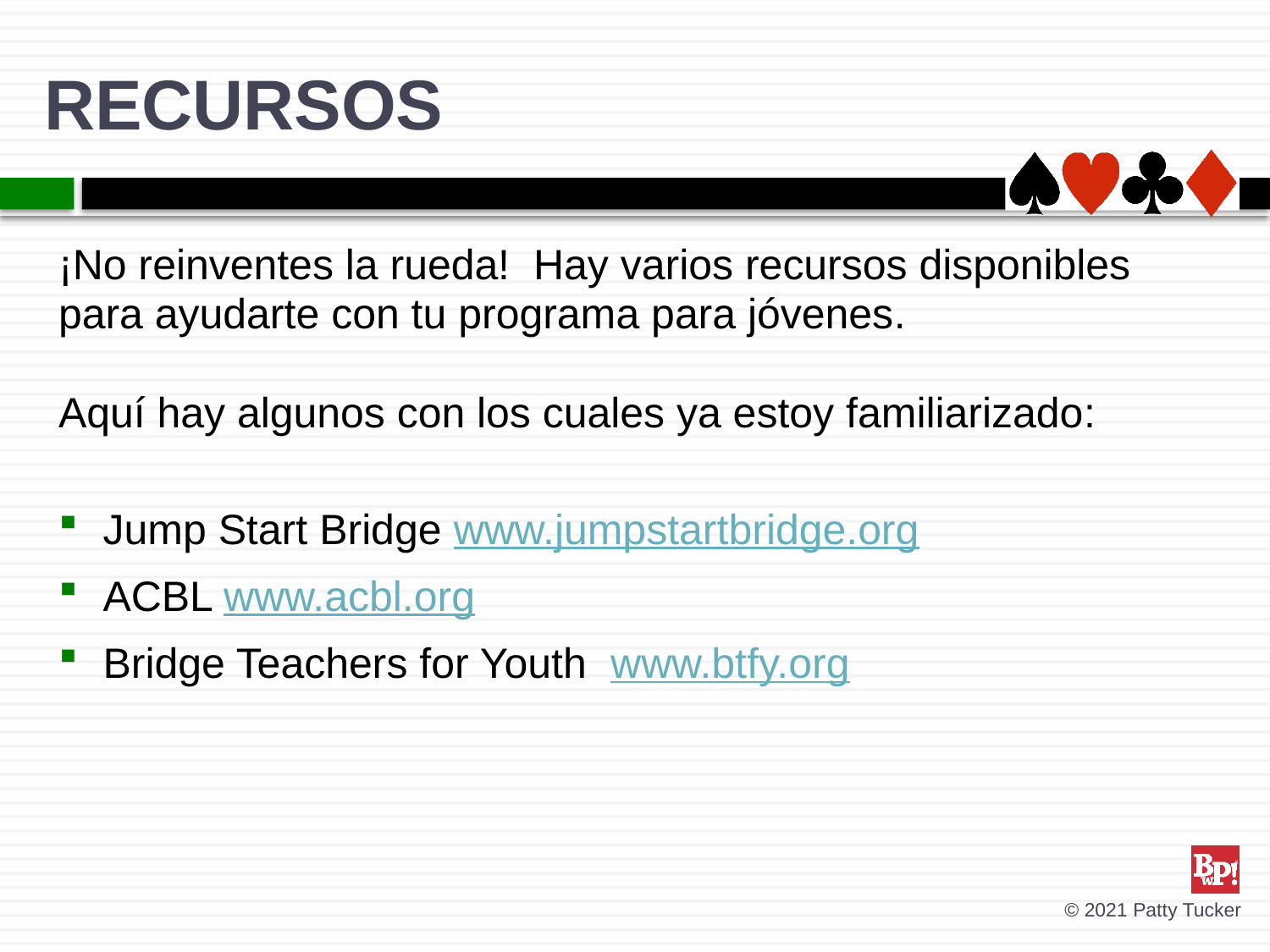

# RECURSOS
¡No reinventes la rueda!  Hay varios recursos disponibles para ayudarte con tu programa para jóvenes.
Aquí hay algunos con los cuales ya estoy familiarizado:
Jump Start Bridge www.jumpstartbridge.org
ACBL www.acbl.org
Bridge Teachers for Youth  www.btfy.org

© 2021 Patty Tucker